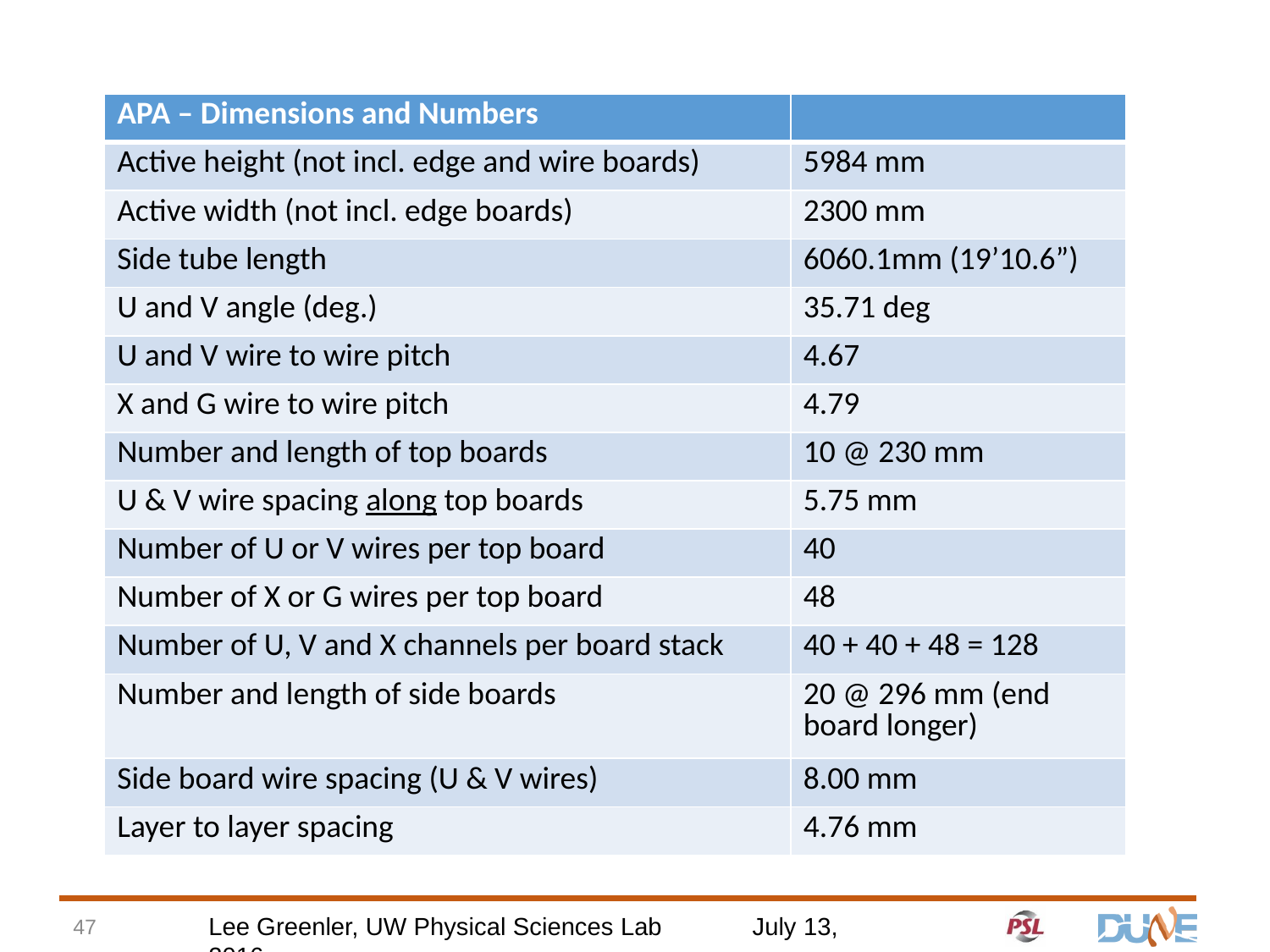

| APA – Dimensions and Numbers |  |
| --- | --- |
| Active height (not incl. edge and wire boards) | 5984 mm |
| Active width (not incl. edge boards) | 2300 mm |
| Side tube length | 6060.1mm (19’10.6”) |
| U and V angle (deg.) | 35.71 deg |
| U and V wire to wire pitch | 4.67 |
| X and G wire to wire pitch | 4.79 |
| Number and length of top boards | 10 @ 230 mm |
| U & V wire spacing along top boards | 5.75 mm |
| Number of U or V wires per top board | 40 |
| Number of X or G wires per top board | 48 |
| Number of U, V and X channels per board stack | 40 + 40 + 48 = 128 |
| Number and length of side boards | 20 @ 296 mm (end board longer) |
| Side board wire spacing (U & V wires) | 8.00 mm |
| Layer to layer spacing | 4.76 mm |
47